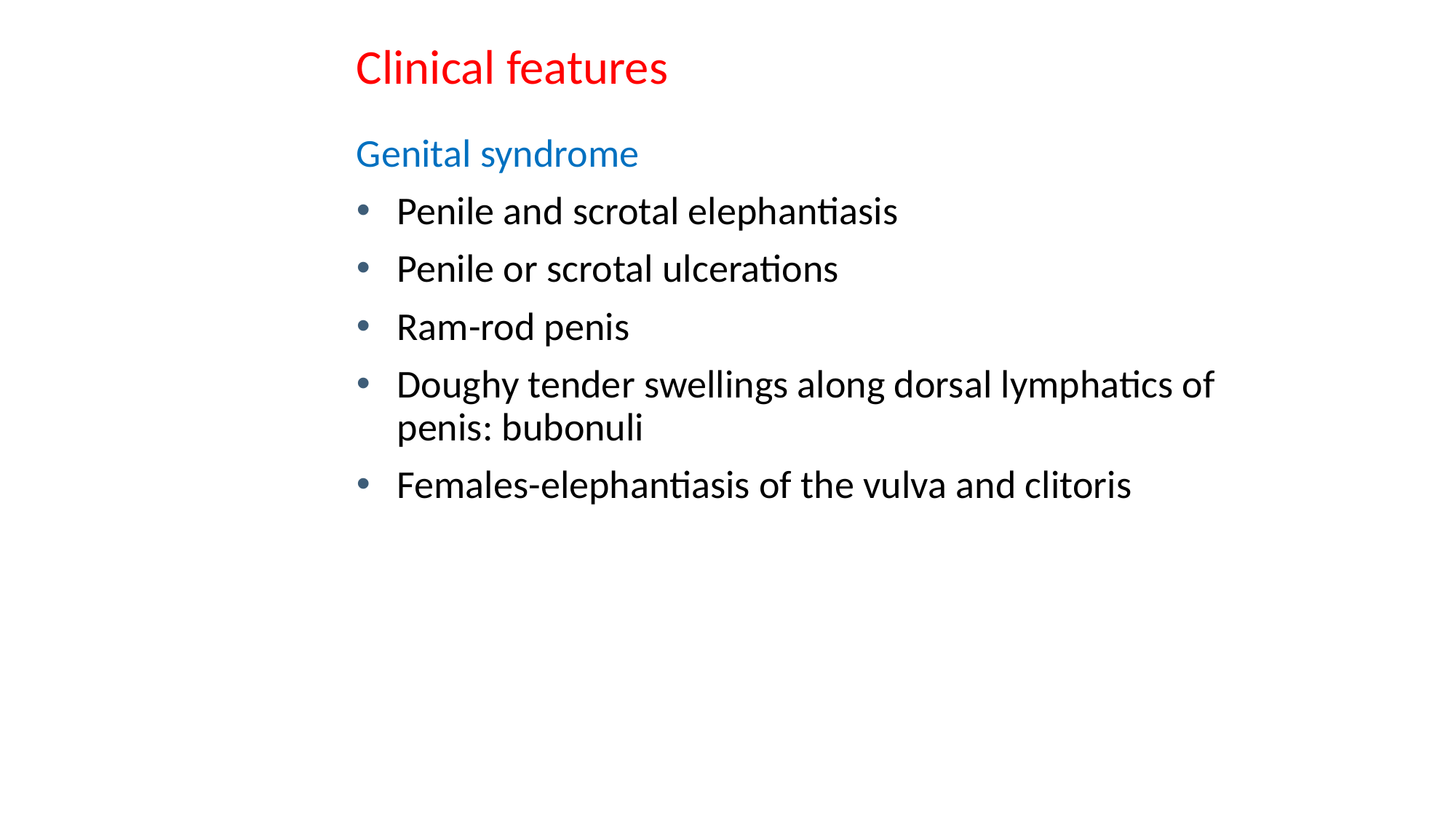

# Clinical features
Genital syndrome
Penile and scrotal elephantiasis
Penile or scrotal ulcerations
Ram-rod penis
Doughy tender swellings along dorsal lymphatics of penis: bubonuli
Females-elephantiasis of the vulva and clitoris